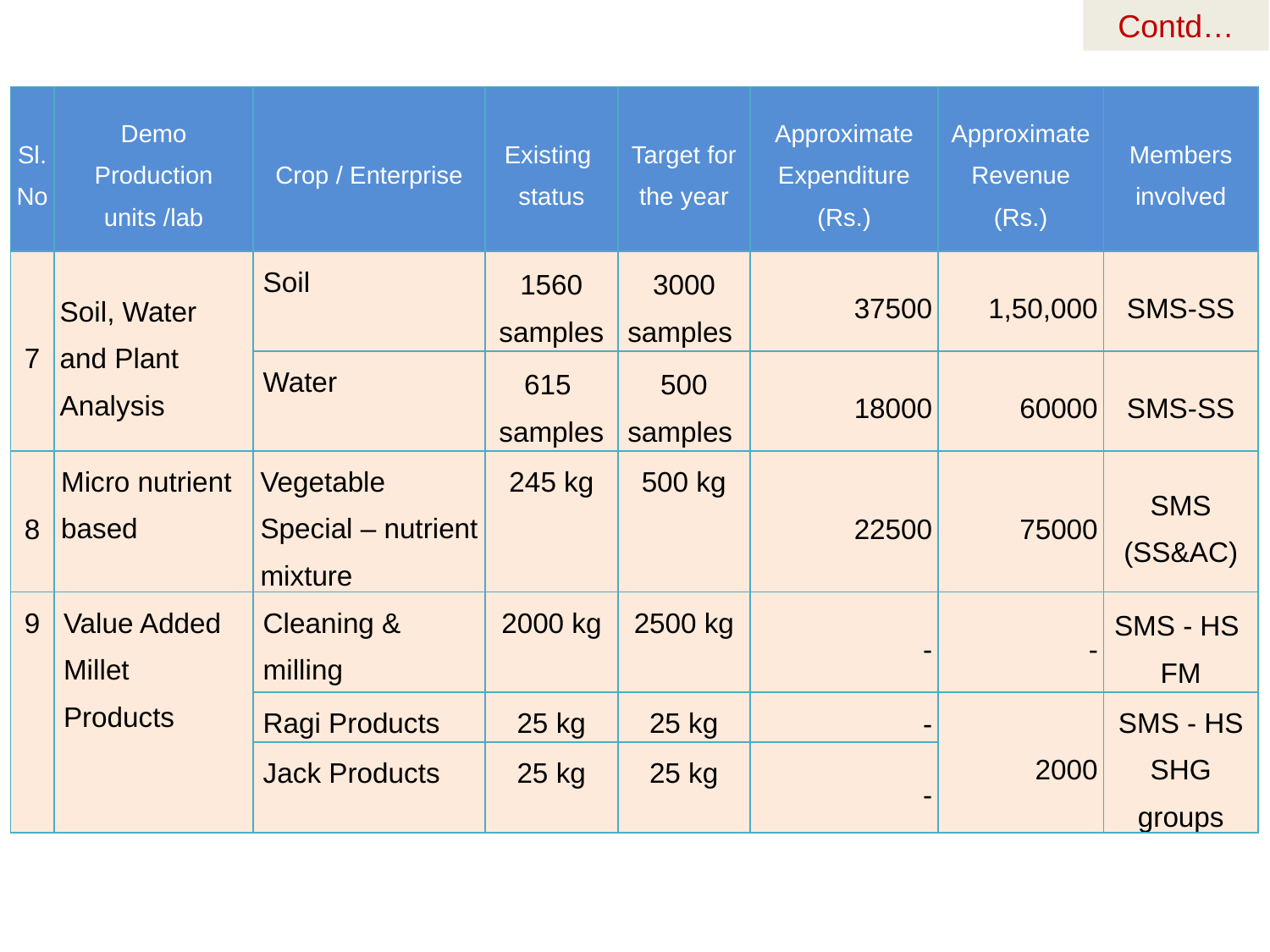

Contd…
| Sl.No | Demo Production units /lab | Crop / Enterprise | Existing status | Target for the year | Approximate Expenditure (Rs.) | Approximate Revenue (Rs.) | Members involved |
| --- | --- | --- | --- | --- | --- | --- | --- |
| 7 | Soil, Water and Plant Analysis | Soil | 1560 samples | 3000 samples | 37500 | 1,50,000 | SMS-SS |
|  |  | Water | 615 samples | 500 samples | 18000 | 60000 | SMS-SS |
| 8 | Micro nutrient based | Vegetable Special – nutrient mixture | 245 kg | 500 kg | 22500 | 75000 | SMS (SS&AC) |
| 9 | Value Added Millet Products | Cleaning & milling | 2000 kg | 2500 kg | - | - | SMS - HS FM |
|  |  | Ragi Products | 25 kg | 25 kg | - | 2000 | SMS - HS SHG groups |
|  |  | Jack Products | 25 kg | 25 kg | - |  |  |